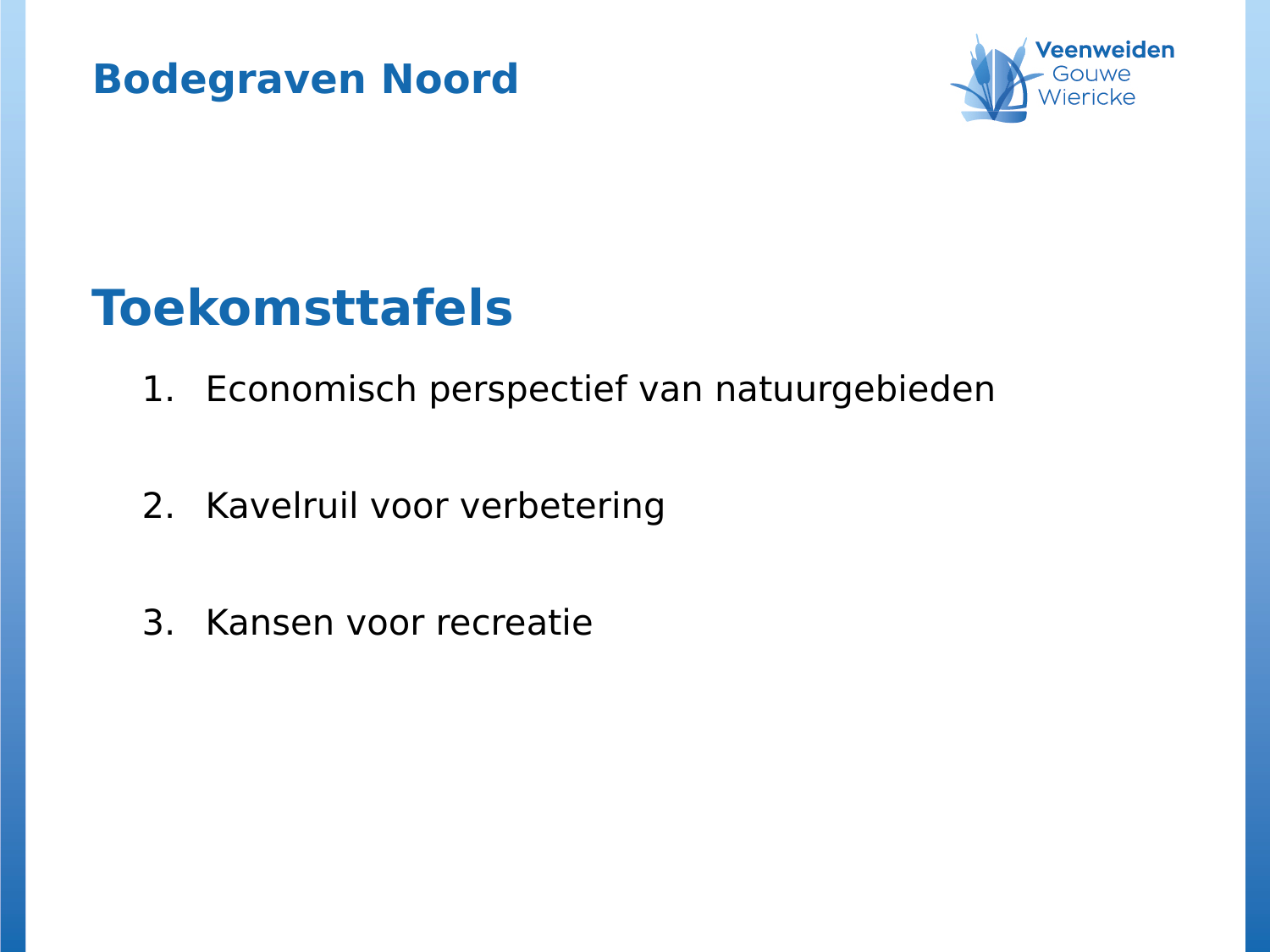

# Bodegraven Noord
Toekomsttafels

Economisch perspectief van natuurgebieden

Kavelruil voor verbetering

Kansen voor recreatie